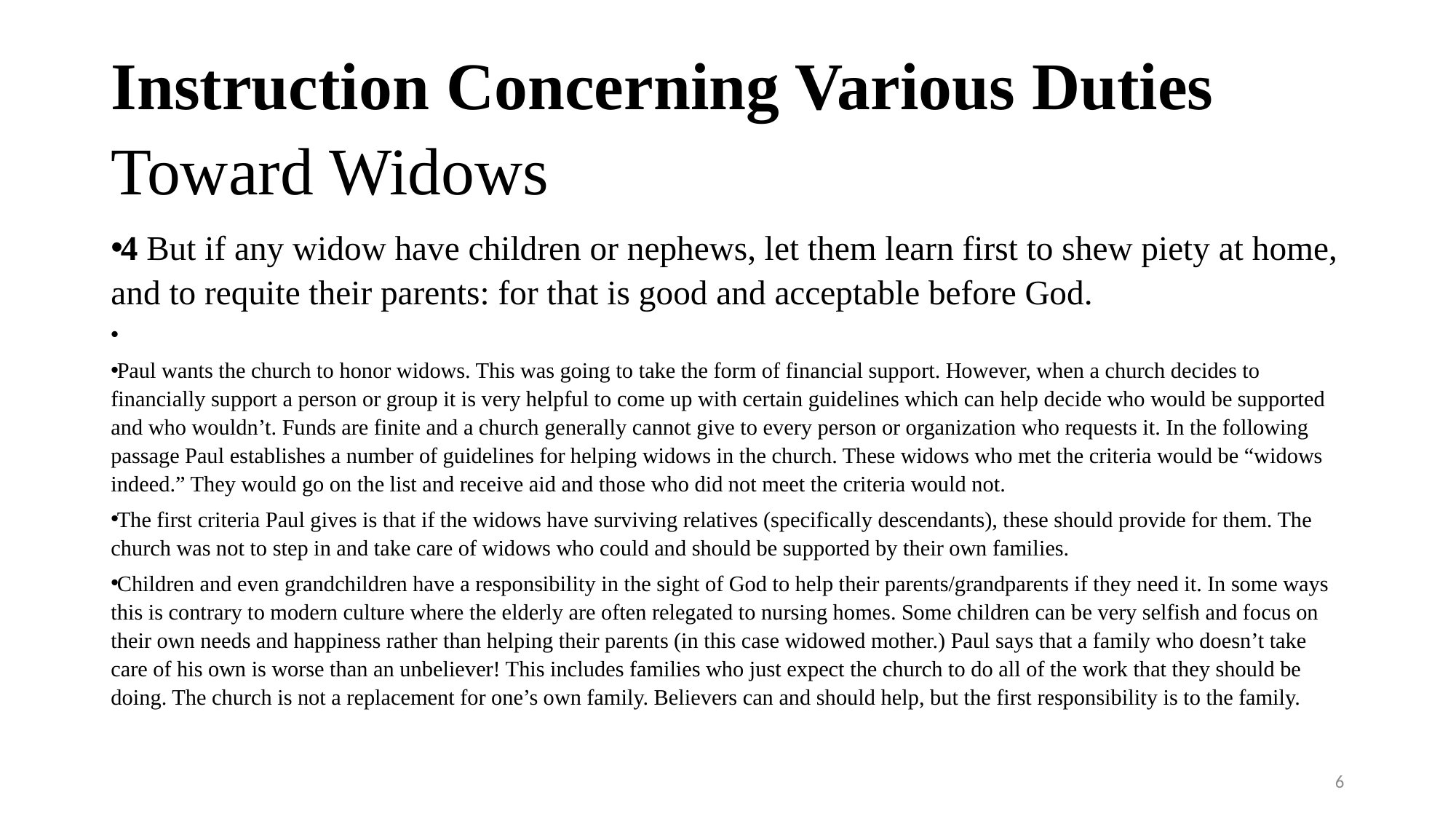

# Instruction Concerning Various Duties Toward Widows
4 But if any widow have children or nephews, let them learn first to shew piety at home, and to requite their parents: for that is good and acceptable before God.

Paul wants the church to honor widows. This was going to take the form of financial support. However, when a church decides to financially support a person or group it is very helpful to come up with certain guidelines which can help decide who would be supported and who wouldn’t. Funds are finite and a church generally cannot give to every person or organization who requests it. In the following passage Paul establishes a number of guidelines for helping widows in the church. These widows who met the criteria would be “widows indeed.” They would go on the list and receive aid and those who did not meet the criteria would not.
The first criteria Paul gives is that if the widows have surviving relatives (specifically descendants), these should provide for them. The church was not to step in and take care of widows who could and should be supported by their own families.
Children and even grandchildren have a responsibility in the sight of God to help their parents/grandparents if they need it. In some ways this is contrary to modern culture where the elderly are often relegated to nursing homes. Some children can be very selfish and focus on their own needs and happiness rather than helping their parents (in this case widowed mother.) Paul says that a family who doesn’t take care of his own is worse than an unbeliever! This includes families who just expect the church to do all of the work that they should be doing. The church is not a replacement for one’s own family. Believers can and should help, but the first responsibility is to the family.
6